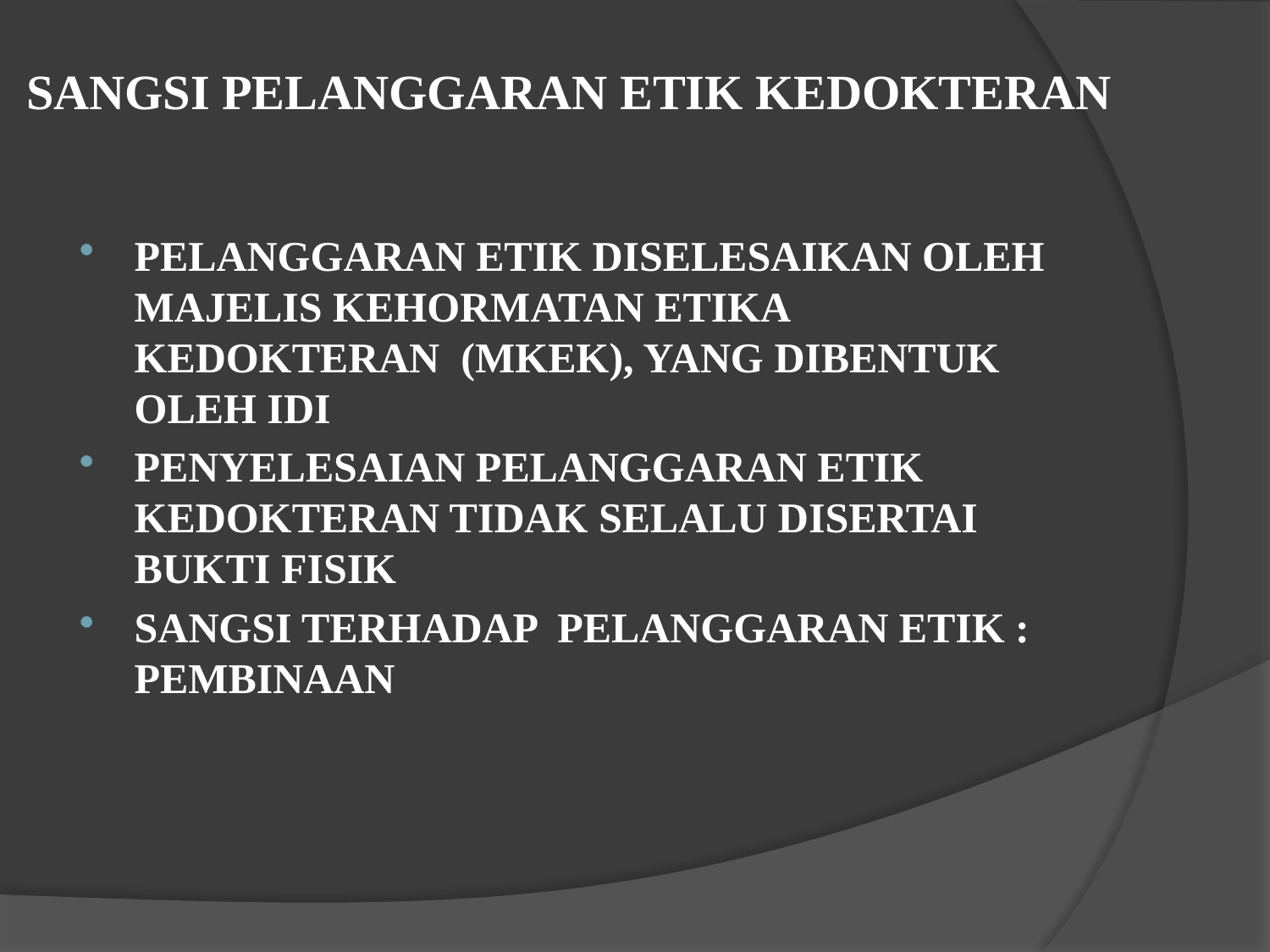

# SANGSI PELANGGARAN ETIK KEDOKTERAN
PELANGGARAN ETIK DISELESAIKAN OLEH MAJELIS KEHORMATAN ETIKA KEDOKTERAN  (MKEK), YANG DIBENTUK OLEH IDI
PENYELESAIAN PELANGGARAN ETIK KEDOKTERAN TIDAK SELALU DISERTAI BUKTI FISIK
SANGSI TERHADAP  PELANGGARAN ETIK : PEMBINAAN